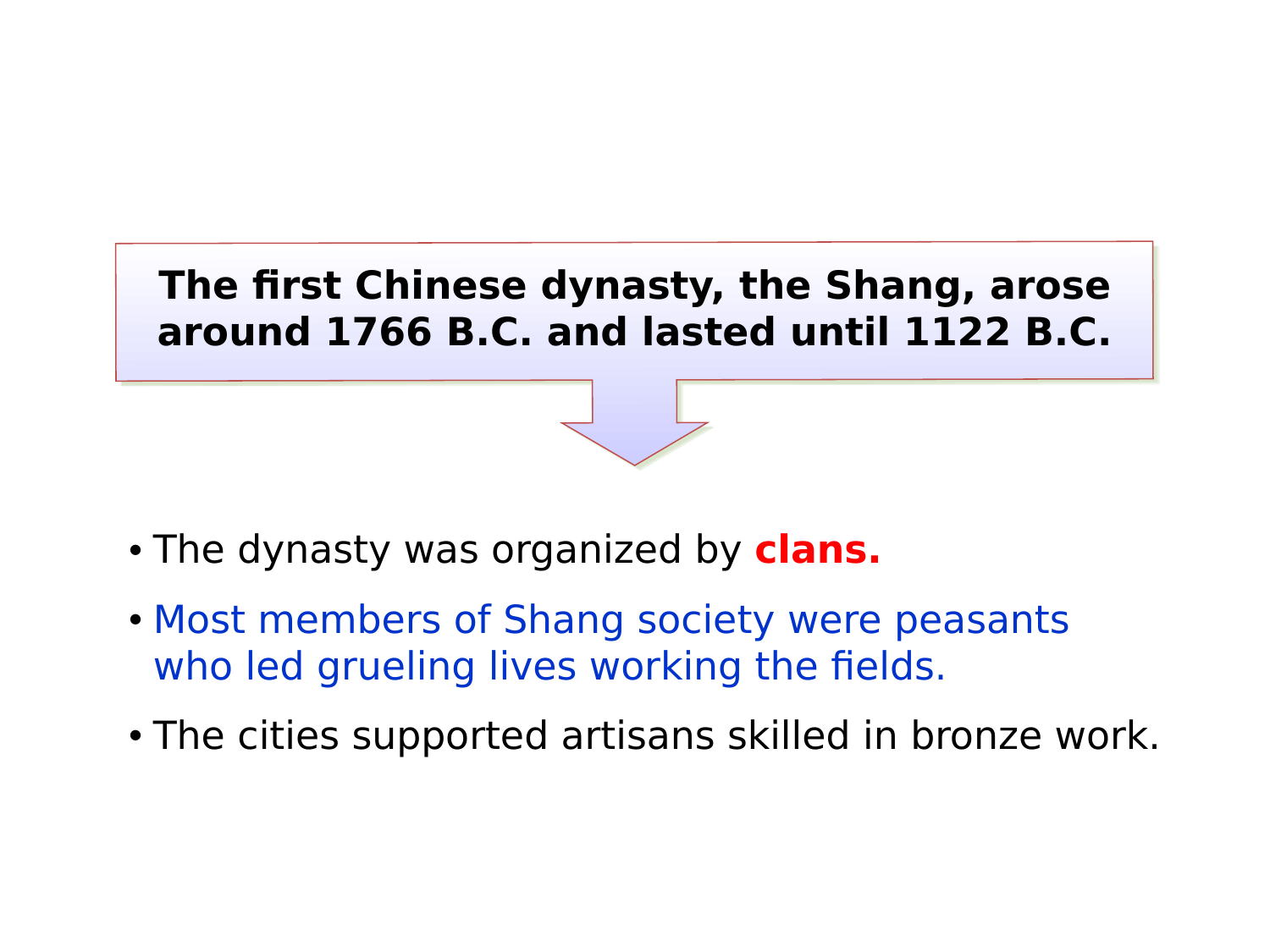

The first Chinese dynasty, the Shang, arose around 1766 B.C. and lasted until 1122 B.C.
The dynasty was organized by clans.
Most members of Shang society were peasants
who led grueling lives working the fields.
The cities supported artisans skilled in bronze work.